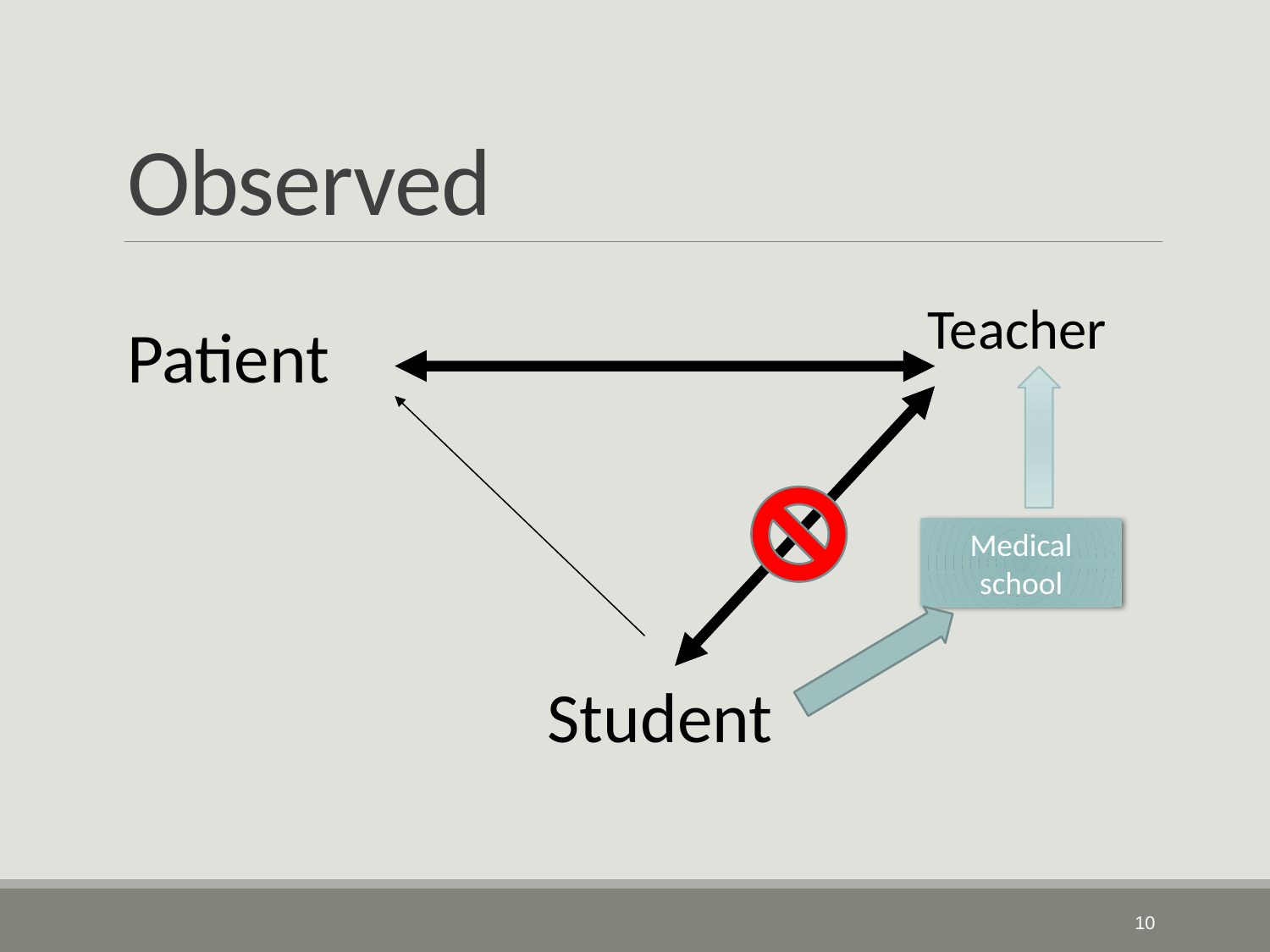

# Observed

Teacher
Patient

Medical school

Student
10